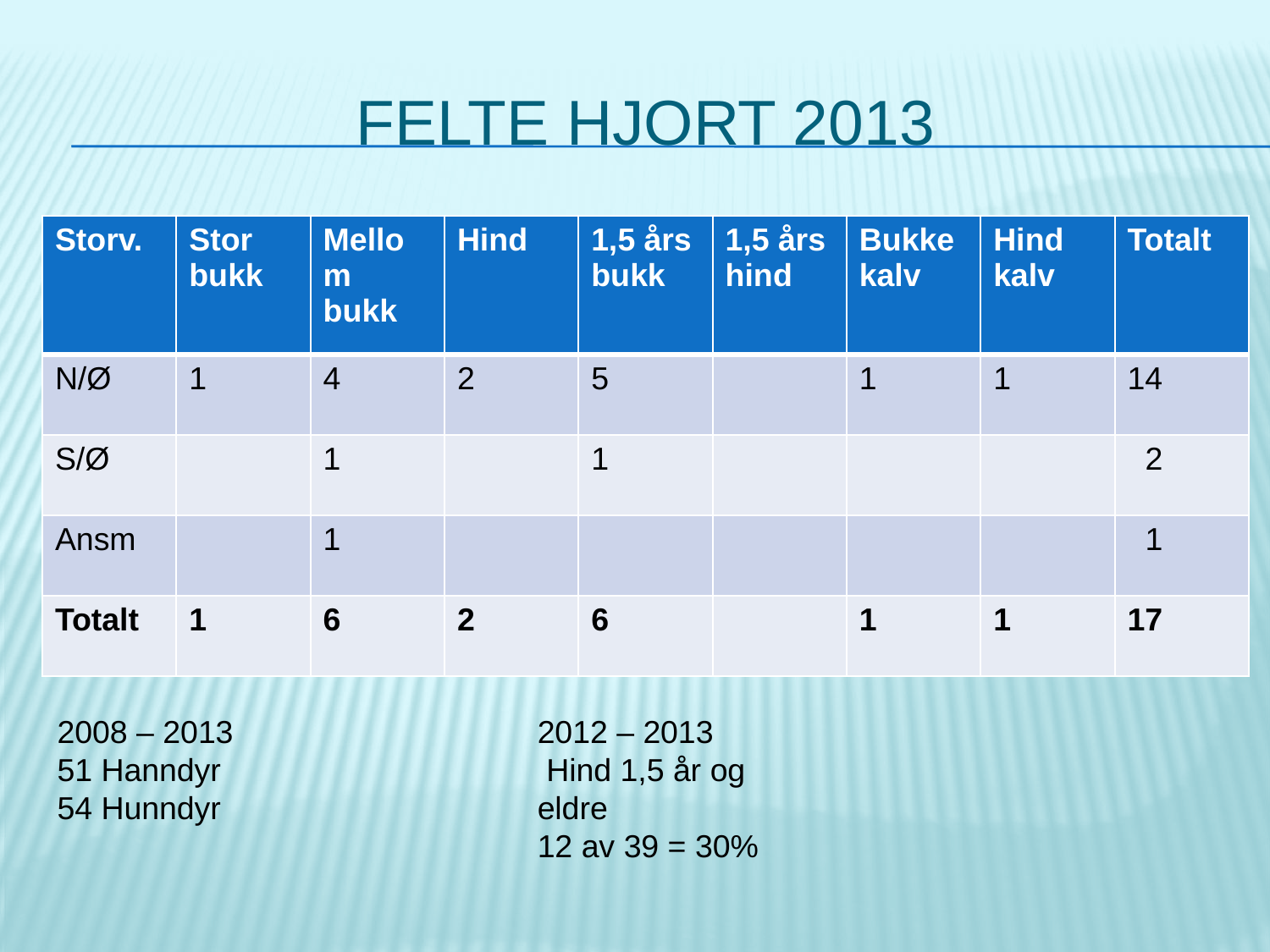

# FELTE HJORT 2013
| Storv. | Stor bukk | Mellom bukk | Hind | 1,5 års bukk | 1,5 års hind | Bukke kalv | Hind kalv | Totalt |
| --- | --- | --- | --- | --- | --- | --- | --- | --- |
| N/Ø | 1 | 4 | 2 | 5 |  | 1 | 1 | 14 |
| S/Ø |  | 1 |  | 1 |  |  |  | 2 |
| Ansm |  | 1 |  |  |  |  |  | 1 |
| Totalt | 1 | 6 | 2 | 6 |  | 1 | 1 | 17 |
2012 – 2013
 Hind 1,5 år og eldre
12 av 39 = 30%

2008 – 2013
51 Hanndyr
54 Hunndyr